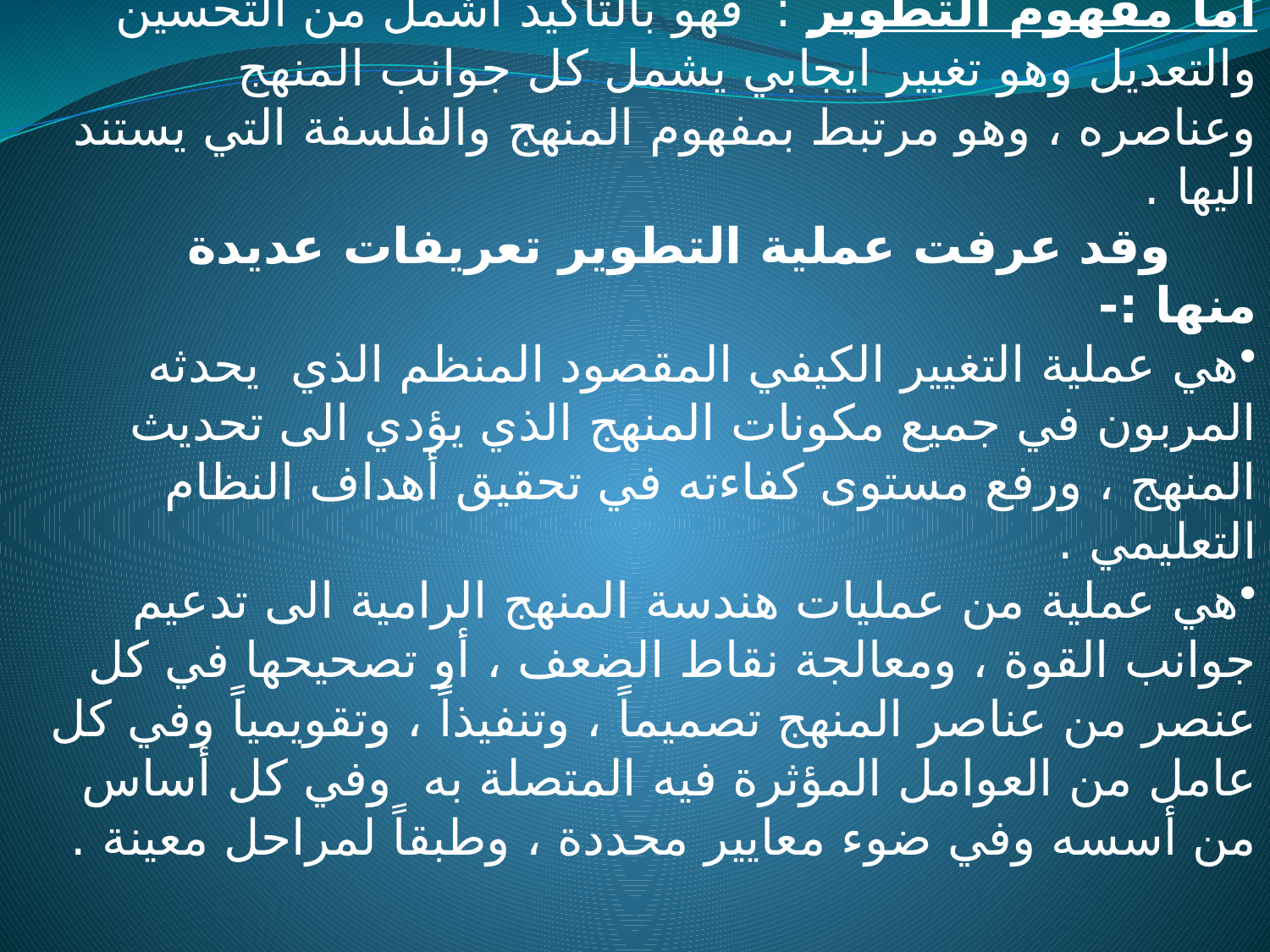

أما مفهوم التطوير :  فهو بالتأكيد اشمل من التحسين والتعديل وهو تغيير ايجابي يشمل كل جوانب المنهج وعناصره ، وهو مرتبط بمفهوم المنهج والفلسفة التي يستند اليها .
     وقد عرفت عملية التطوير تعريفات عديدة منها :-
هي عملية التغيير الكيفي المقصود المنظم الذي  يحدثه  المربون في جميع مكونات المنهج الذي يؤدي الى تحديث المنهج ، ورفع مستوى كفاءته في تحقيق أهداف النظام التعليمي .
هي عملية من عمليات هندسة المنهج الرامية الى تدعيم جوانب القوة ، ومعالجة نقاط الضعف ، أو تصحيحها في كل عنصر من عناصر المنهج تصميماً ، وتنفيذاً ، وتقويمياً وفي كل عامل من العوامل المؤثرة فيه المتصلة به  وفي كل أساس من أسسه وفي ضوء معايير محددة ، وطبقاً لمراحل معينة .